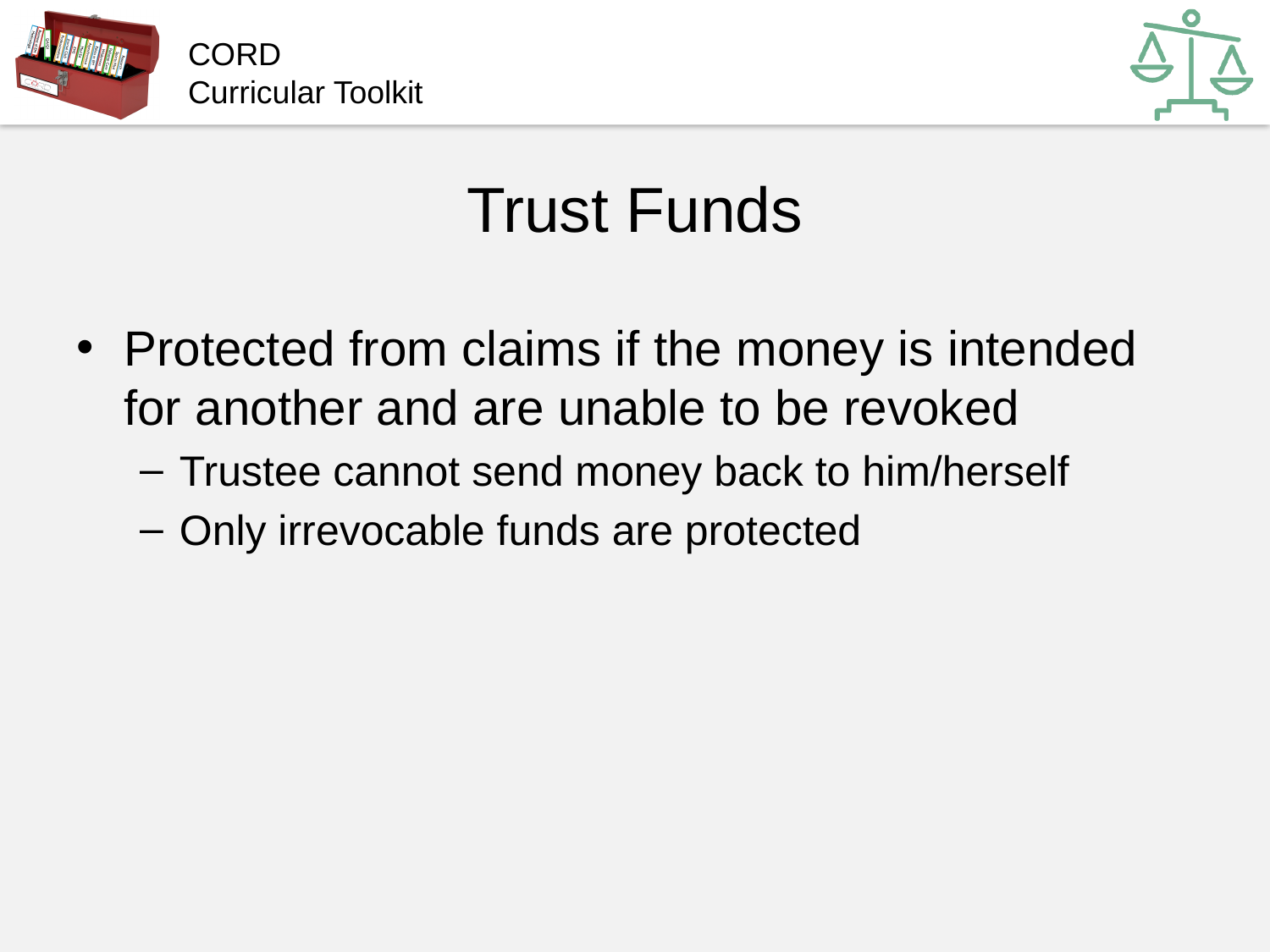

# Trust Funds
Protected from claims if the money is intended for another and are unable to be revoked
Trustee cannot send money back to him/herself
Only irrevocable funds are protected